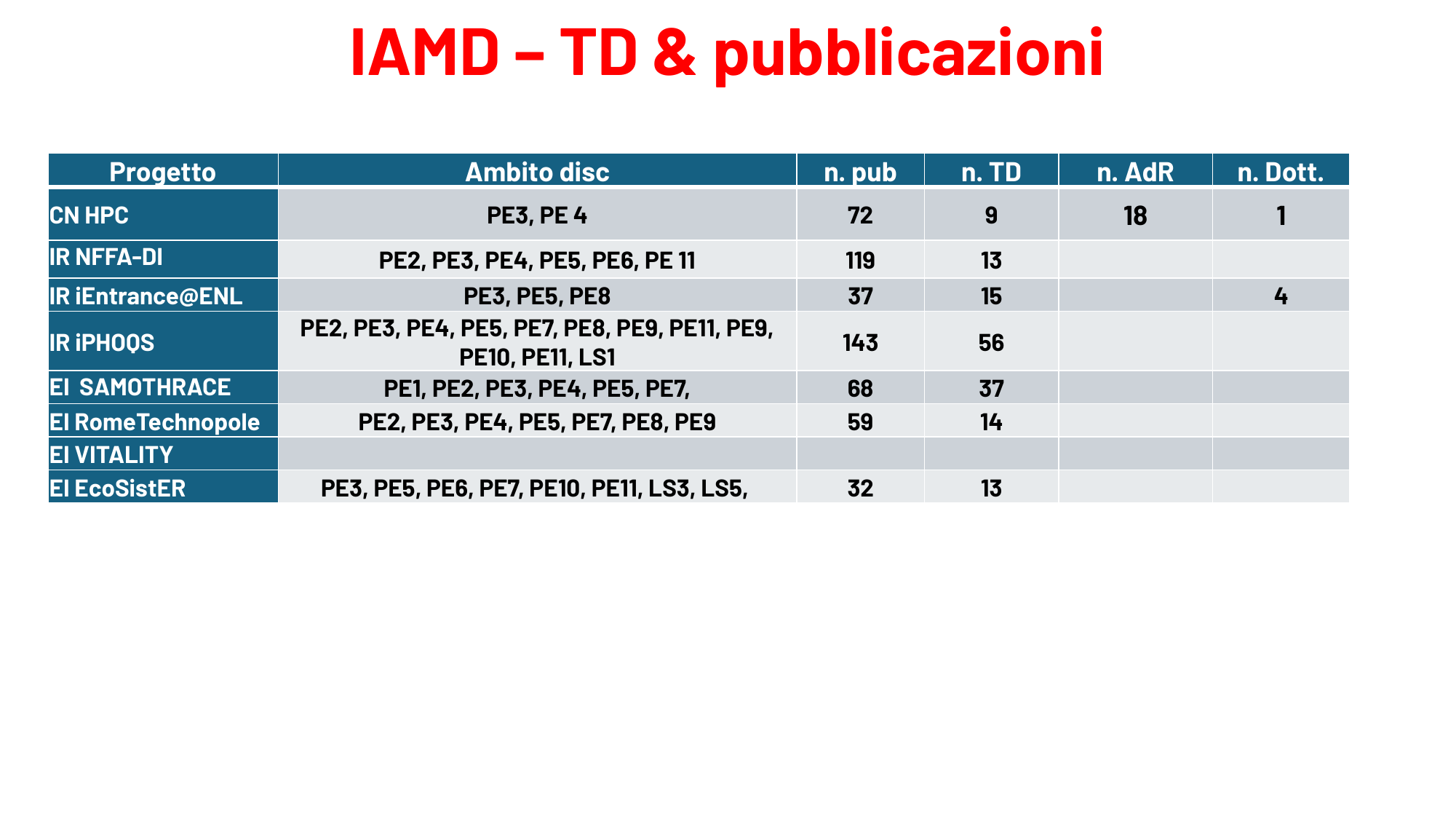

# IAMD – TD & pubblicazioni
| Progetto | Ambito disc | n. pub | n. TD | n. AdR | n. Dott. |
| --- | --- | --- | --- | --- | --- |
| CN HPC | PE3, PE 4 | 72 | 9 | 18 | 1 |
| IR NFFA-DI | PE2, PE3, PE4, PE5, PE6, PE 11 | 119 | 13 |  |  |
| IR iEntrance@ENL | PE3, PE5, PE8 | 37 | 15 |  | 4 |
| IR iPHOQS | PE2, PE3, PE4, PE5, PE7, PE8, PE9, PE11, PE9, PE10, PE11, LS1 | 143 | 56 |  |  |
| EI SAMOTHRACE | PE1, PE2, PE3, PE4, PE5, PE7, | 68 | 37 |  |  |
| EI RomeTechnopole | PE2, PE3, PE4, PE5, PE7, PE8, PE9 | 59 | 14 |  |  |
| EI VITALITY |  |  |  |  |  |
| EI EcoSistER | PE3, PE5, PE6, PE7, PE10, PE11, LS3, LS5, | 32 | 13 |  |  |